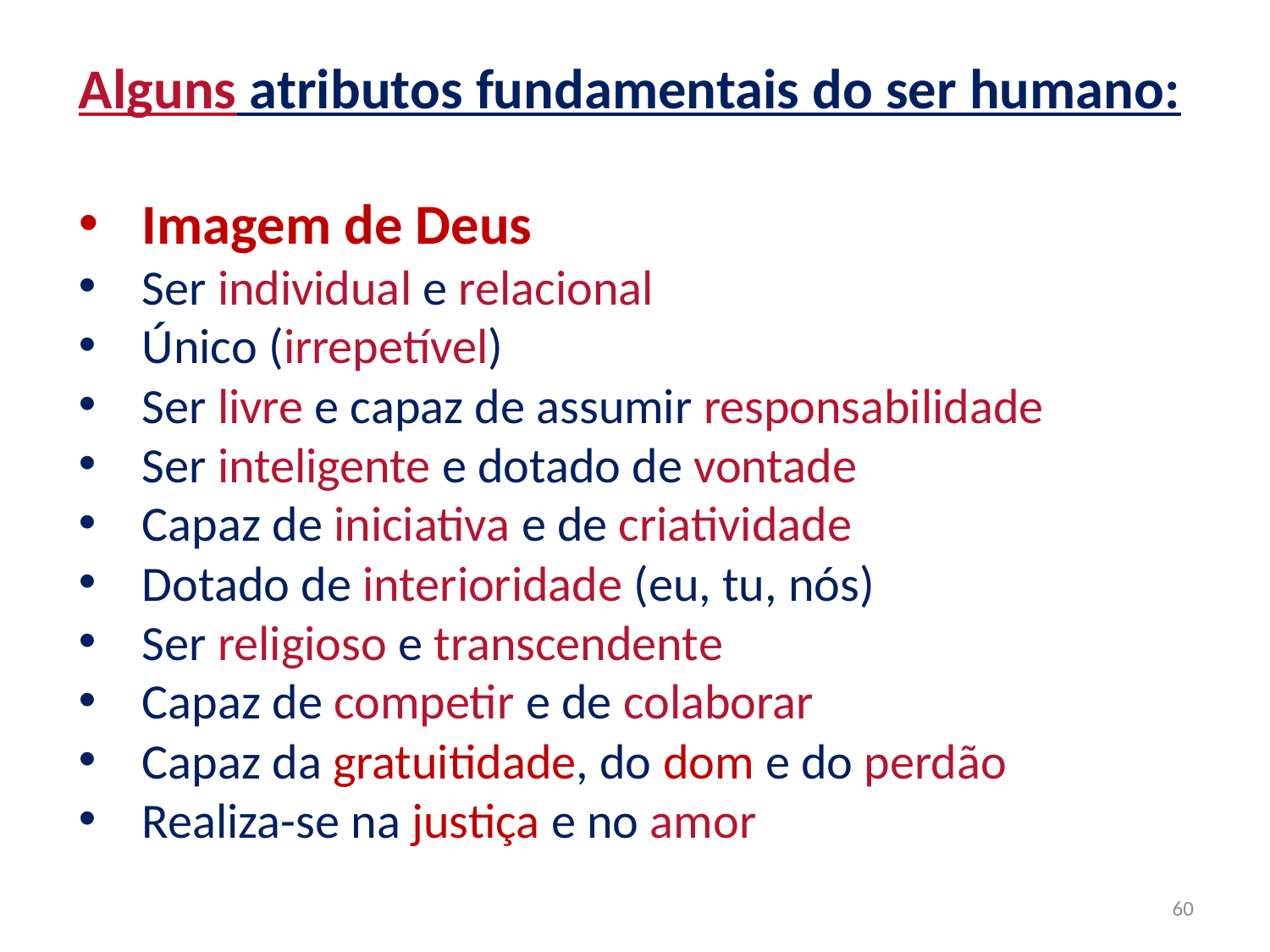

Alguns atributos fundamentais do ser humano:

Imagem de Deus
Ser individual e relacional
Único (irrepetível)
Ser livre e capaz de assumir responsabilidade
Ser inteligente e dotado de vontade
Capaz de iniciativa e de criatividade
Dotado de interioridade (eu, tu, nós)
Ser religioso e transcendente
Capaz de competir e de colaborar
Capaz da gratuitidade, do dom e do perdão
Realiza-se na justiça e no amor
60